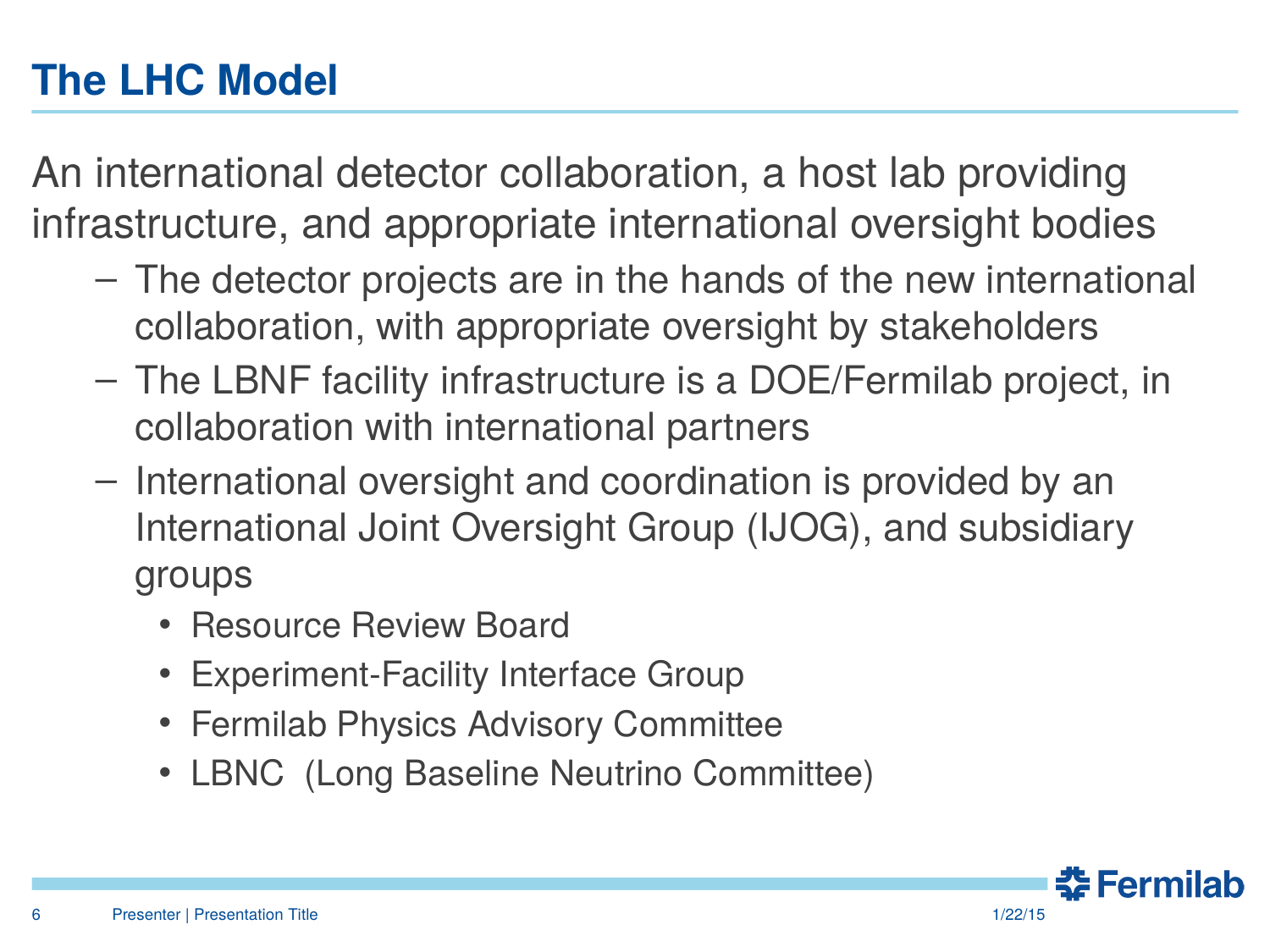

# The LHC Model
An international detector collaboration, a host lab providing infrastructure, and appropriate international oversight bodies
The detector projects are in the hands of the new international collaboration, with appropriate oversight by stakeholders
The LBNF facility infrastructure is a DOE/Fermilab project, in collaboration with international partners
International oversight and coordination is provided by an International Joint Oversight Group (IJOG), and subsidiary groups
Resource Review Board
Experiment-Facility Interface Group
Fermilab Physics Advisory Committee
LBNC  (Long Baseline Neutrino Committee)
6
Presenter | Presentation Title
1/22/15